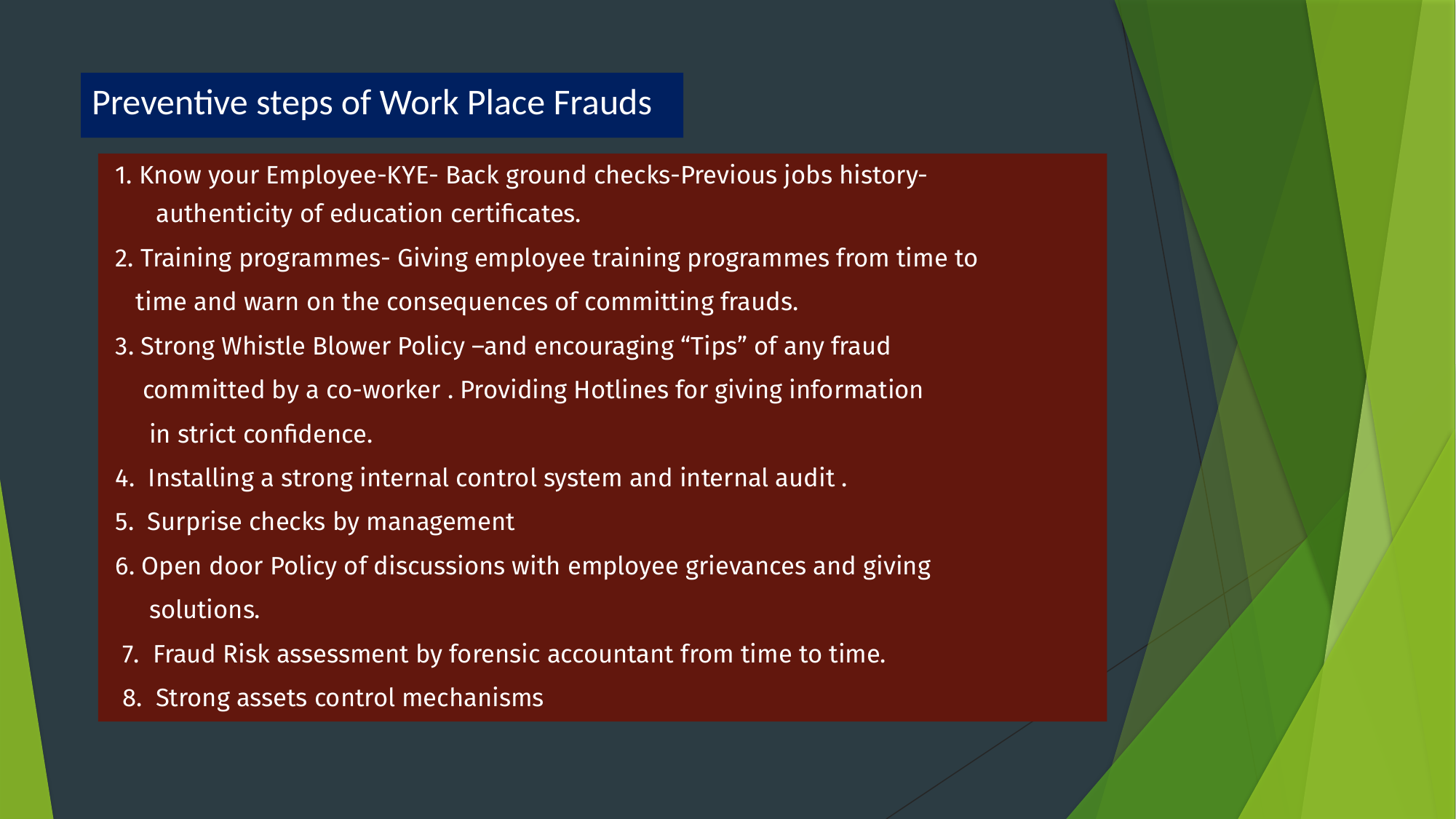

# Preventive steps of Work Place Frauds
 1. Know your Employee-KYE- Back ground checks-Previous jobs history-
       authenticity of education certificates.
 2. Training programmes- Giving employee training programmes from time to
    time and warn on the consequences of committing frauds.
 3. Strong Whistle Blower Policy –and encouraging “Tips” of any fraud
     committed by a co-worker . Providing Hotlines for giving information
      in strict confidence.
 4.  Installing a strong internal control system and internal audit .
 5.  Surprise checks by management
 6. Open door Policy of discussions with employee grievances and giving
      solutions.
  7.  Fraud Risk assessment by forensic accountant from time to time.
  8.  Strong assets control mechanisms